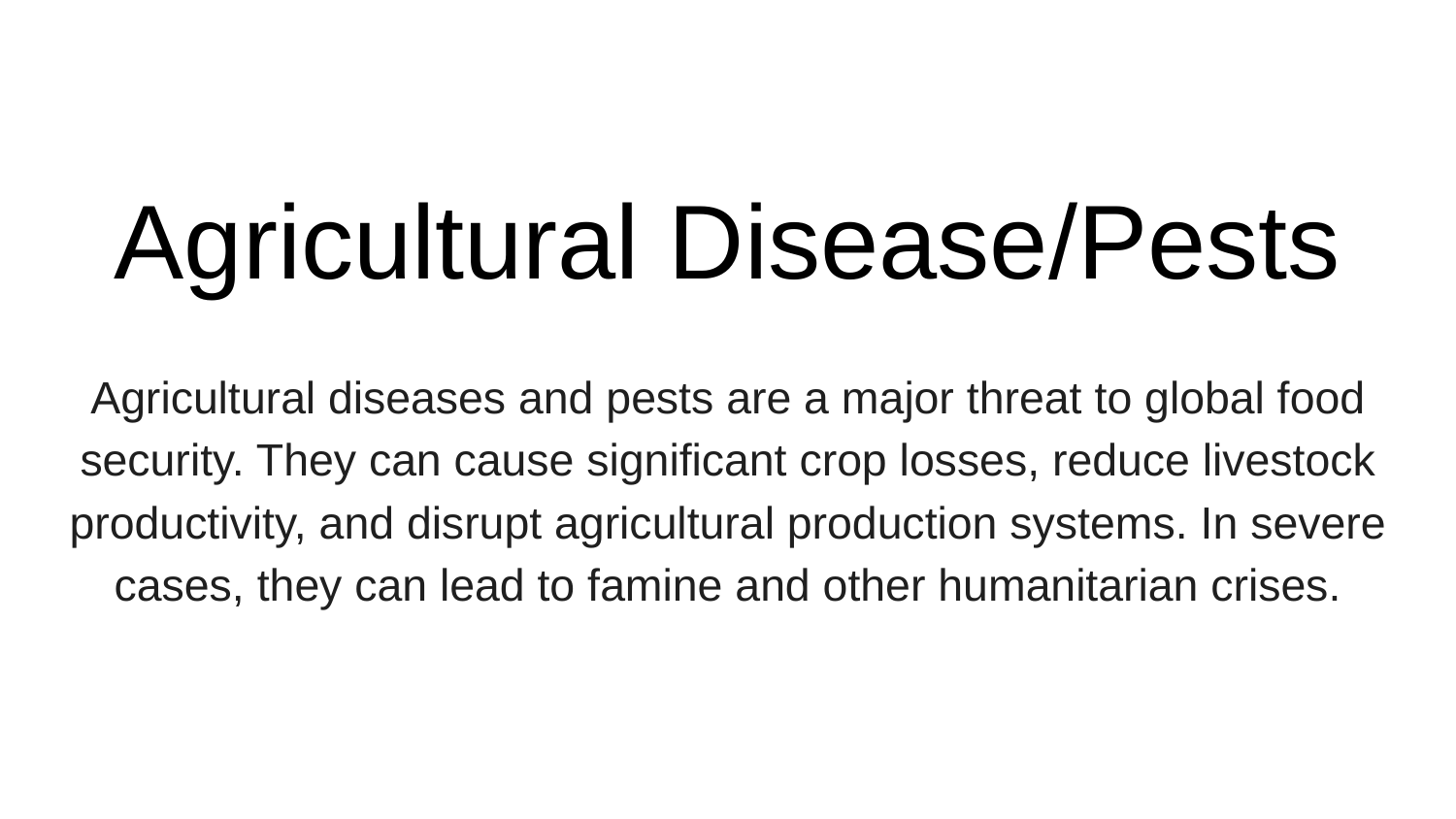

# Agricultural Disease/Pests
Agricultural diseases and pests are a major threat to global food security. They can cause significant crop losses, reduce livestock productivity, and disrupt agricultural production systems. In severe cases, they can lead to famine and other humanitarian crises.